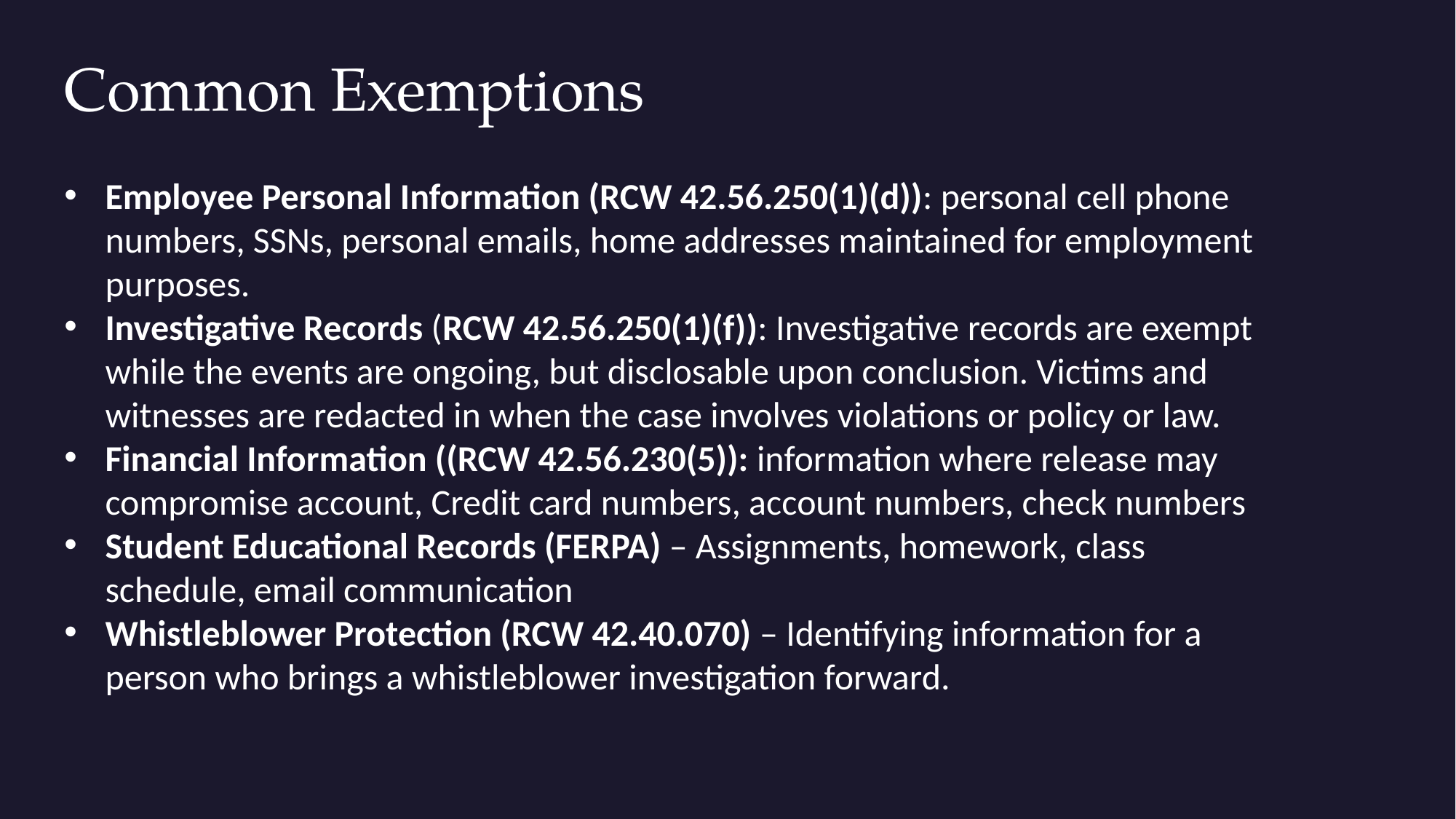

# Common Exemptions
Employee Personal Information (RCW 42.56.250(1)(d)): personal cell phone numbers, SSNs, personal emails, home addresses maintained for employment purposes.
Investigative Records (RCW 42.56.250(1)(f)): Investigative records are exempt while the events are ongoing, but disclosable upon conclusion. Victims and witnesses are redacted in when the case involves violations or policy or law.
Financial Information ((RCW 42.56.230(5)): information where release may compromise account, Credit card numbers, account numbers, check numbers
Student Educational Records (FERPA) – Assignments, homework, class schedule, email communication
Whistleblower Protection (RCW 42.40.070) – Identifying information for a person who brings a whistleblower investigation forward.